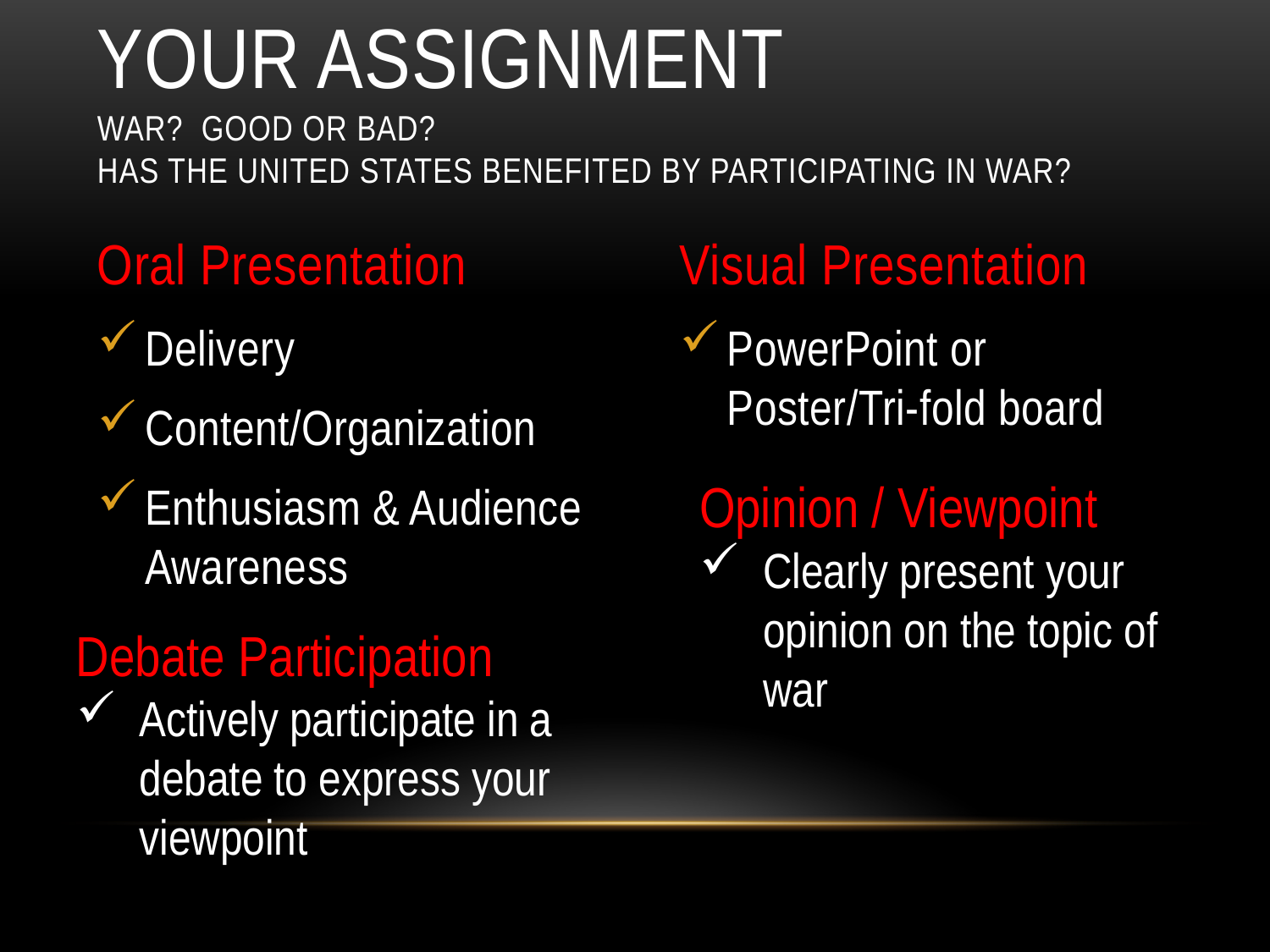

# Your assignment War?  Good or Bad? Has the United States benefited by participating in war?
Oral Presentation
Delivery
Content/Organization
Enthusiasm & Audience Awareness

Visual Presentation
PowerPoint or Poster/Tri-fold board

Opinion / Viewpoint
Clearly present your opinion on the topic of war

Debate Participation
Actively participate in a debate to express your viewpoint